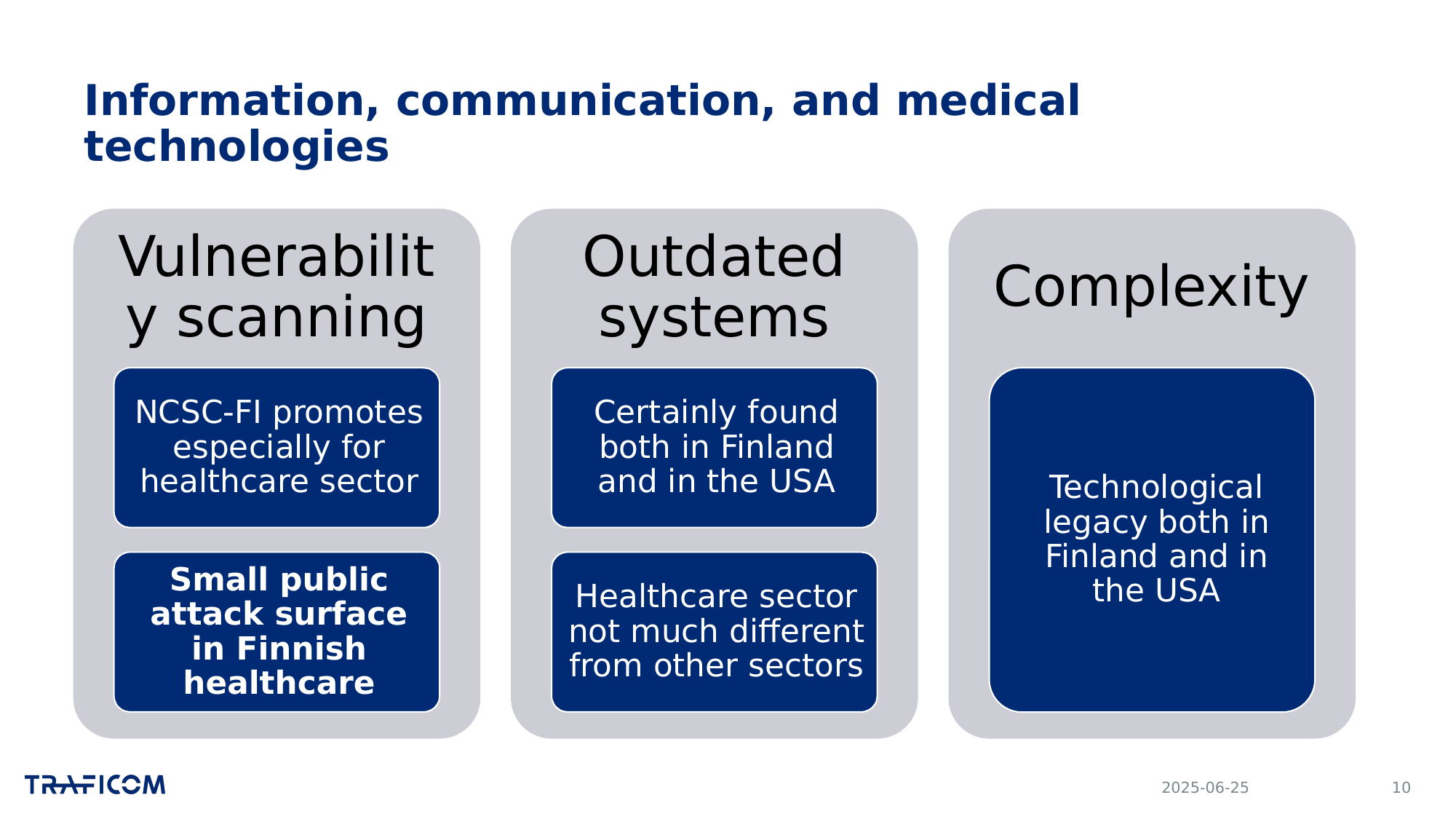

# Information, communication, and medical technologies
Vulnerability scanning
NCSC-FI promotes especially for healthcare sector
Small public attack surface in Finnish healthcare
Outdated systems
Certainly found both in Finland and in the USA
Healthcare sector not much different from other sectors
Complexity
Technological legacy both in Finland and in the USA
2025-06-25
10